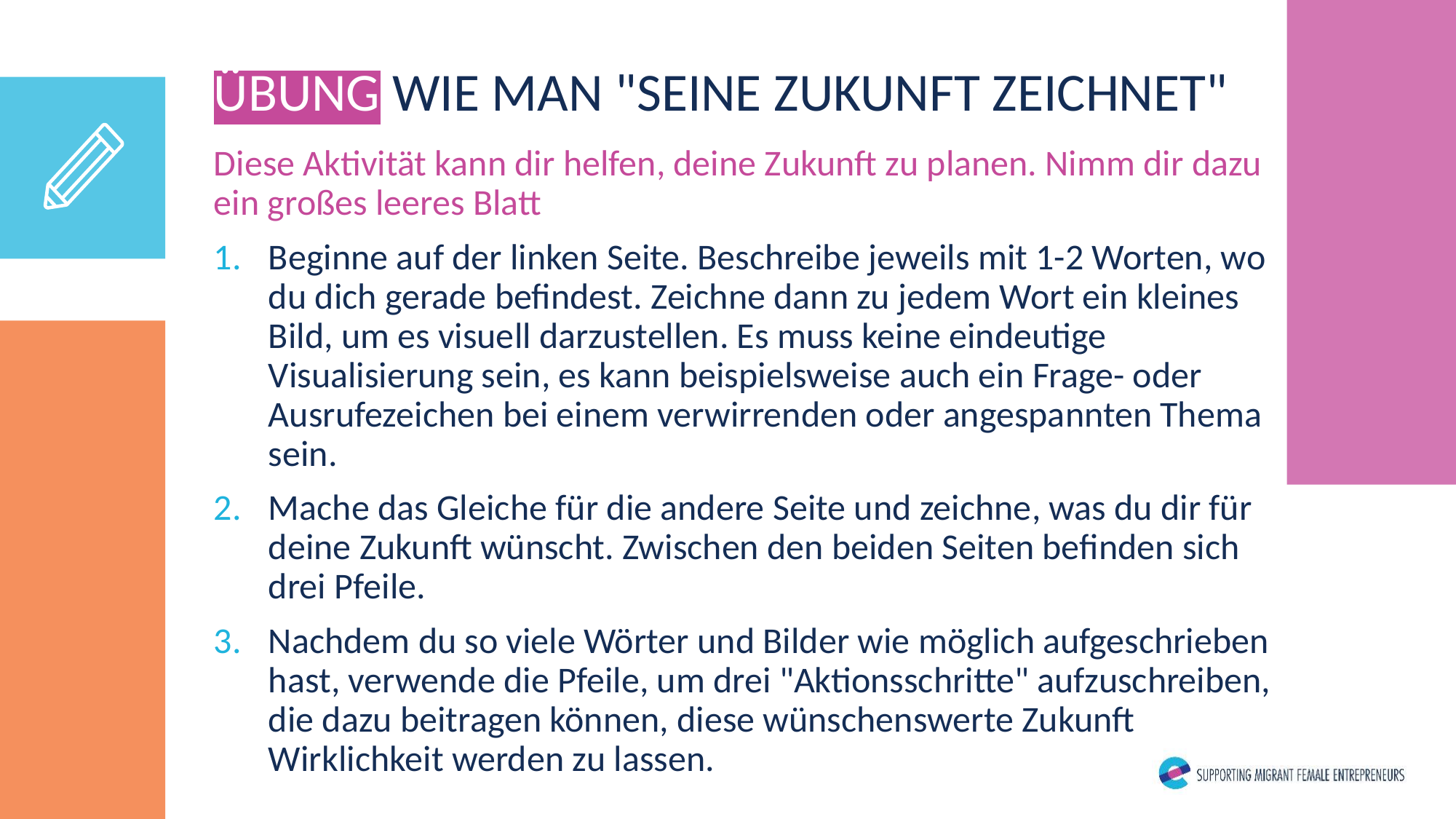

ÜBUNG WIE MAN "SEINE ZUKUNFT ZEICHNET"

Diese Aktivität kann dir helfen, deine Zukunft zu planen. Nimm dir dazu ein großes leeres Blatt
Beginne auf der linken Seite. Beschreibe jeweils mit 1-2 Worten, wo du dich gerade befindest. Zeichne dann zu jedem Wort ein kleines Bild, um es visuell darzustellen. Es muss keine eindeutige Visualisierung sein, es kann beispielsweise auch ein Frage- oder Ausrufezeichen bei einem verwirrenden oder angespannten Thema sein.
Mache das Gleiche für die andere Seite und zeichne, was du dir für deine Zukunft wünscht. Zwischen den beiden Seiten befinden sich drei Pfeile.
Nachdem du so viele Wörter und Bilder wie möglich aufgeschrieben hast, verwende die Pfeile, um drei "Aktionsschritte" aufzuschreiben, die dazu beitragen können, diese wünschenswerte Zukunft Wirklichkeit werden zu lassen.